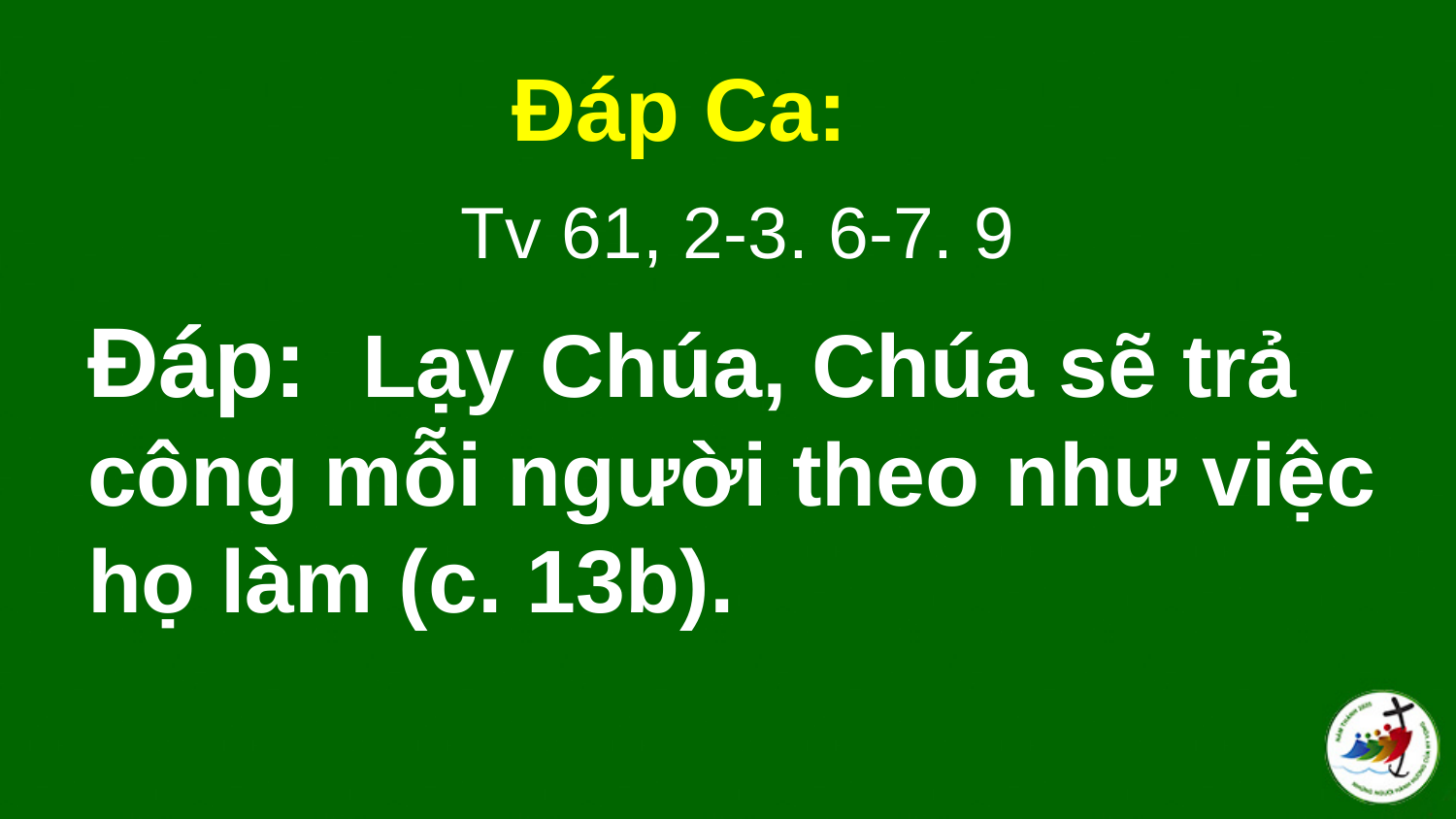

Đáp Ca:
 Tv 61, 2-3. 6-7. 9
# Ðáp:  Lạy Chúa, Chúa sẽ trả công mỗi người theo như việc họ làm (c. 13b).